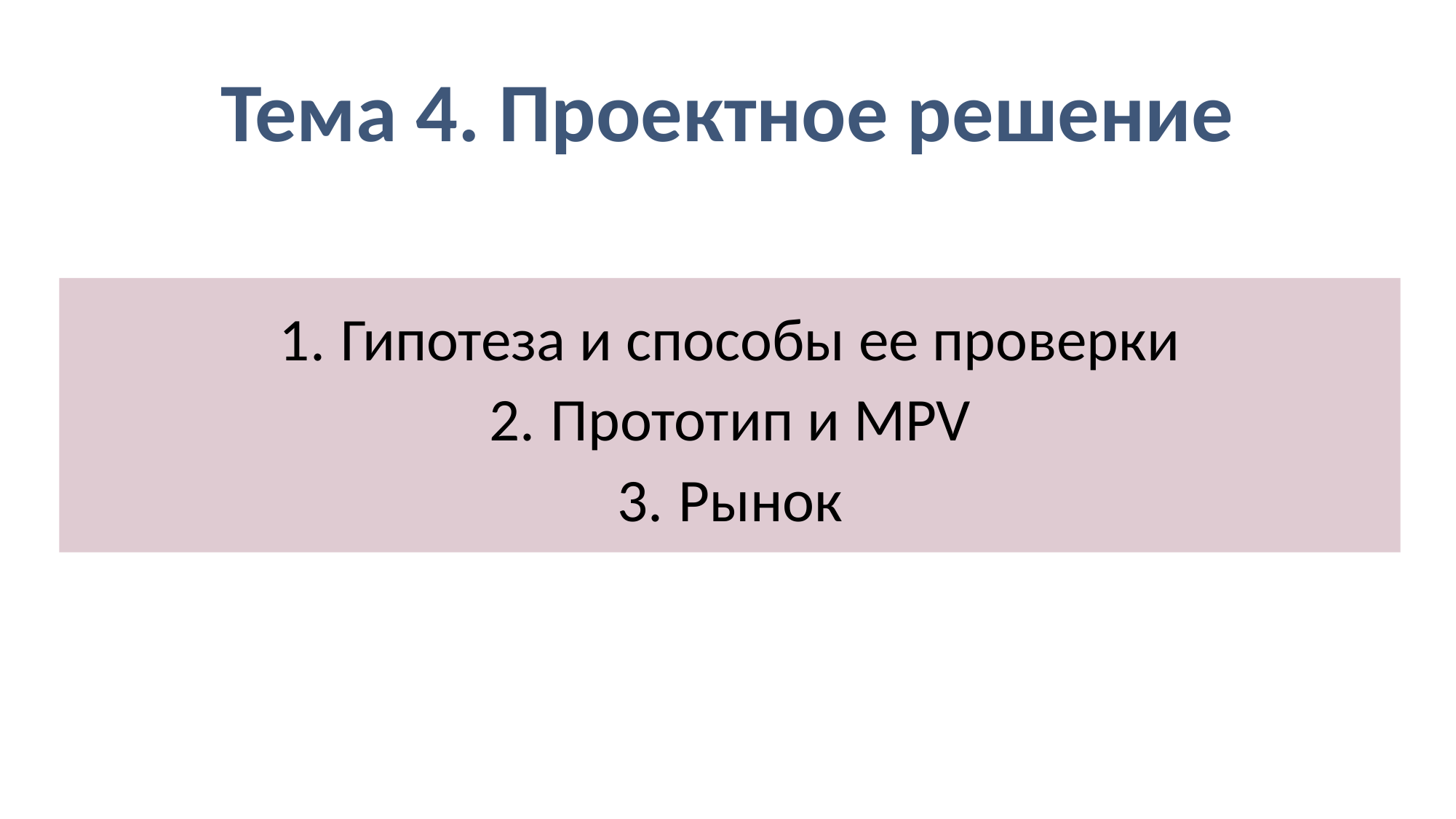

# Тема 4. Проектное решение
Гипотеза и способы ее проверки
Прототип и MPV
Рынок